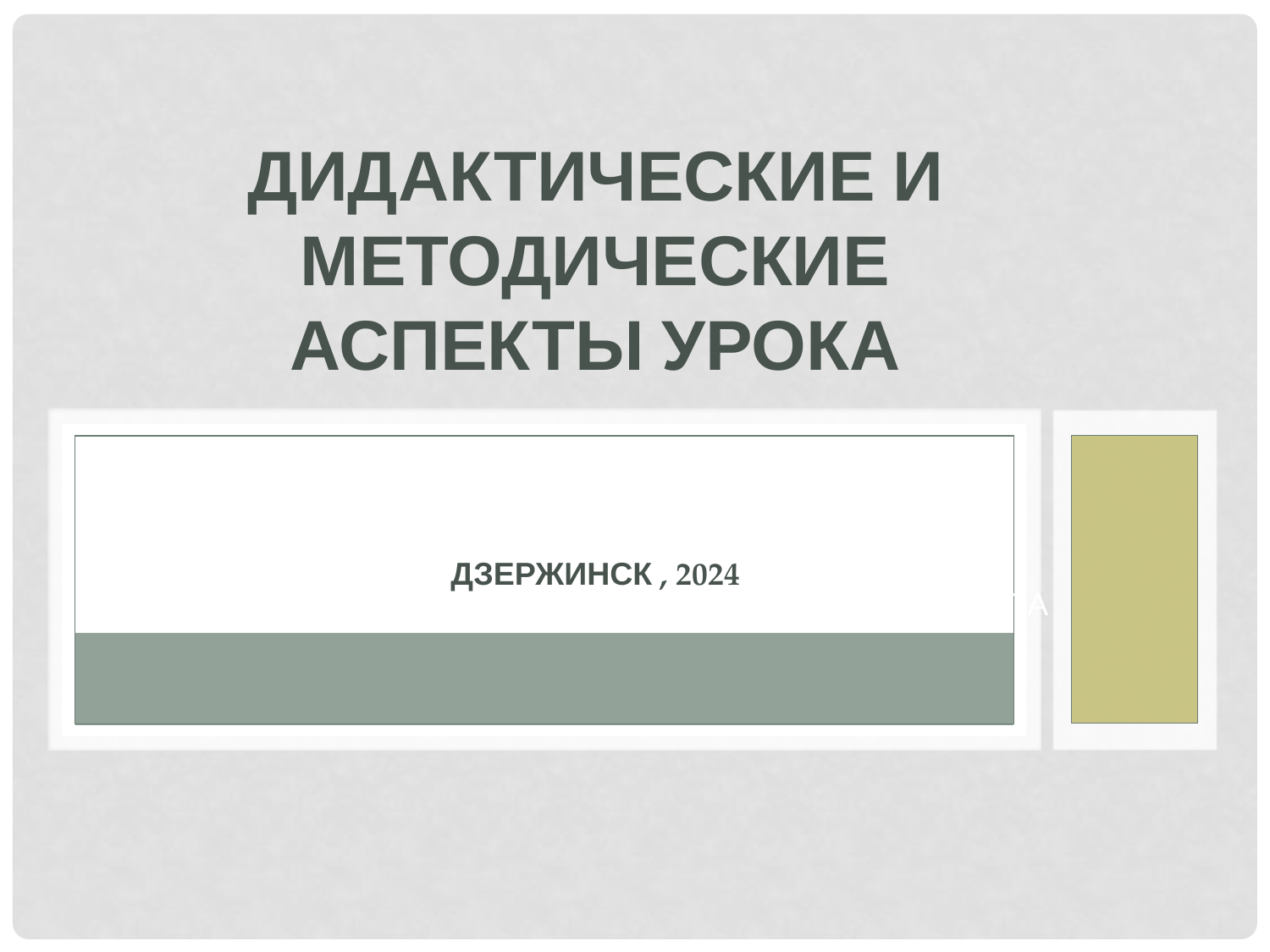

# Дидактические и методические аспекты урока Дзержинск , 2024
Выполнила учитель филиала